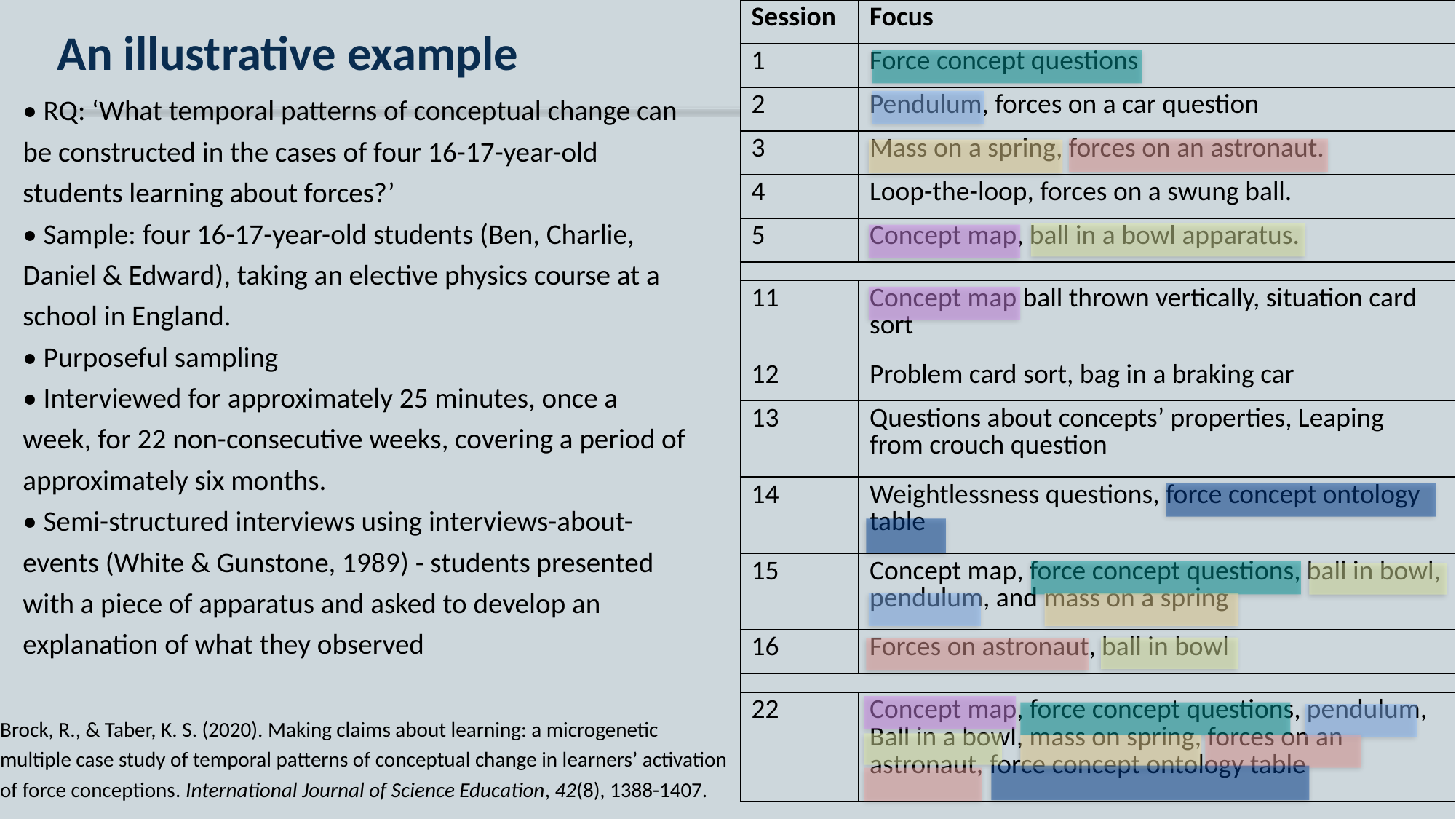

| Session | Focus |
| --- | --- |
| 1 | Force concept questions |
| 2 | Pendulum, forces on a car question |
| 3 | Mass on a spring, forces on an astronaut. |
| 4 | Loop-the-loop, forces on a swung ball. |
| 5 | Concept map, ball in a bowl apparatus. |
|  |  |
| 11 | Concept map ball thrown vertically, situation card sort |
| 12 | Problem card sort, bag in a braking car |
| 13 | Questions about concepts’ properties, Leaping from crouch question |
| 14 | Weightlessness questions, force concept ontology table |
| 15 | Concept map, force concept questions, ball in bowl, pendulum, and mass on a spring |
| 16 | Forces on astronaut, ball in bowl |
|  |  |
| 22 | Concept map, force concept questions, pendulum, Ball in a bowl, mass on spring, forces on an astronaut, force concept ontology table |
# An illustrative example

• RQ: ‘What temporal patterns of conceptual change can be constructed in the cases of four 16-17-year-old students learning about forces?’
• Sample: four 16-17-year-old students (Ben, Charlie, Daniel & Edward), taking an elective physics course at a school in England.
• Purposeful sampling
• Interviewed for approximately 25 minutes, once a week, for 22 non-consecutive weeks, covering a period of approximately six months.
• Semi-structured interviews using interviews-about-events (White & Gunstone, 1989) - students presented with a piece of apparatus and asked to develop an explanation of what they observed

Brock, R., & Taber, K. S. (2020). Making claims about learning: a microgenetic multiple case study of temporal patterns of conceptual change in learners’ activation of force conceptions. International Journal of Science Education, 42(8), 1388-1407.